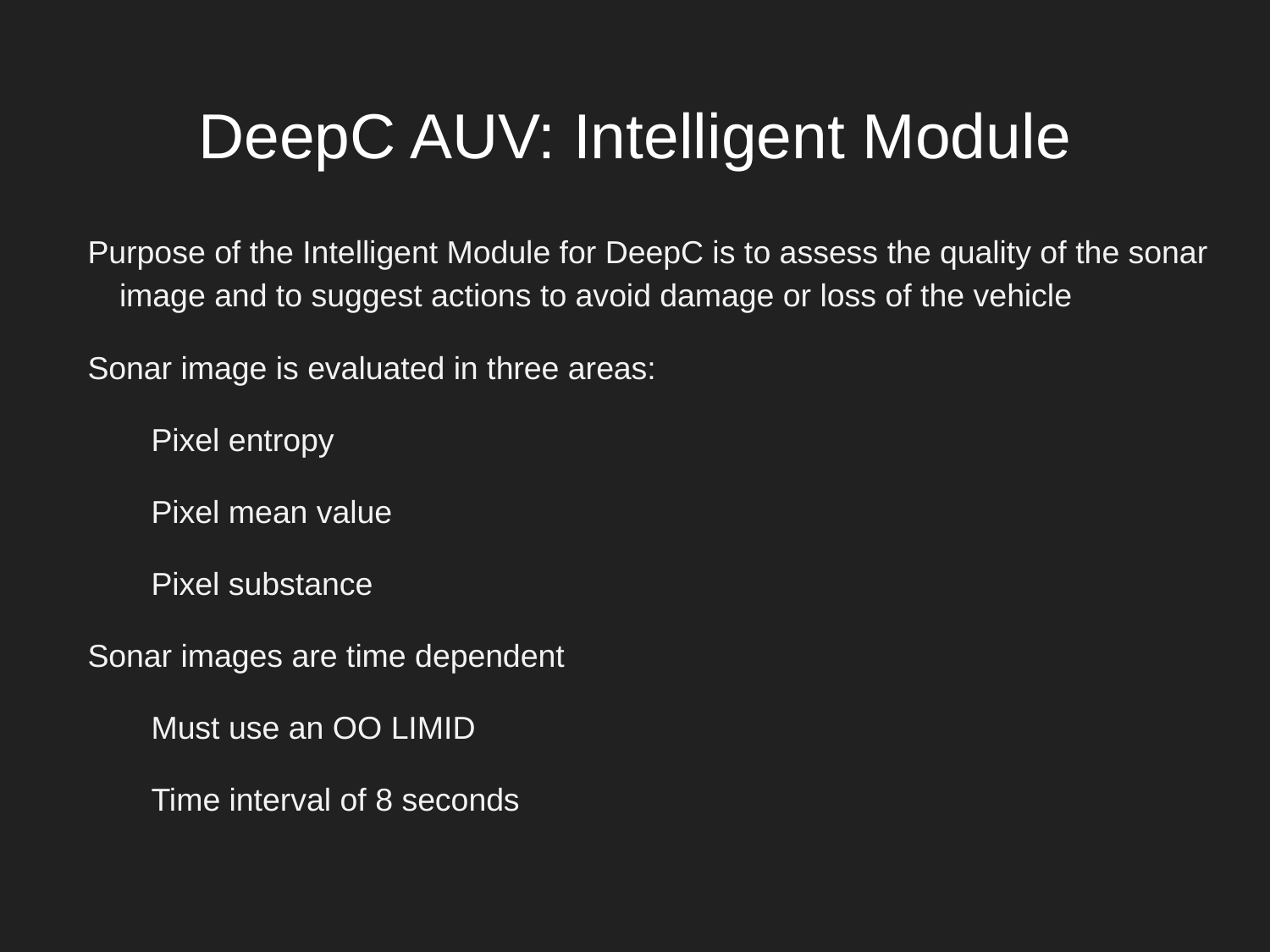

# DeepC AUV: Intelligent Module
Purpose of the Intelligent Module for DeepC is to assess the quality of the sonar image and to suggest actions to avoid damage or loss of the vehicle
Sonar image is evaluated in three areas:
Pixel entropy
Pixel mean value
Pixel substance
Sonar images are time dependent
Must use an OO LIMID
Time interval of 8 seconds